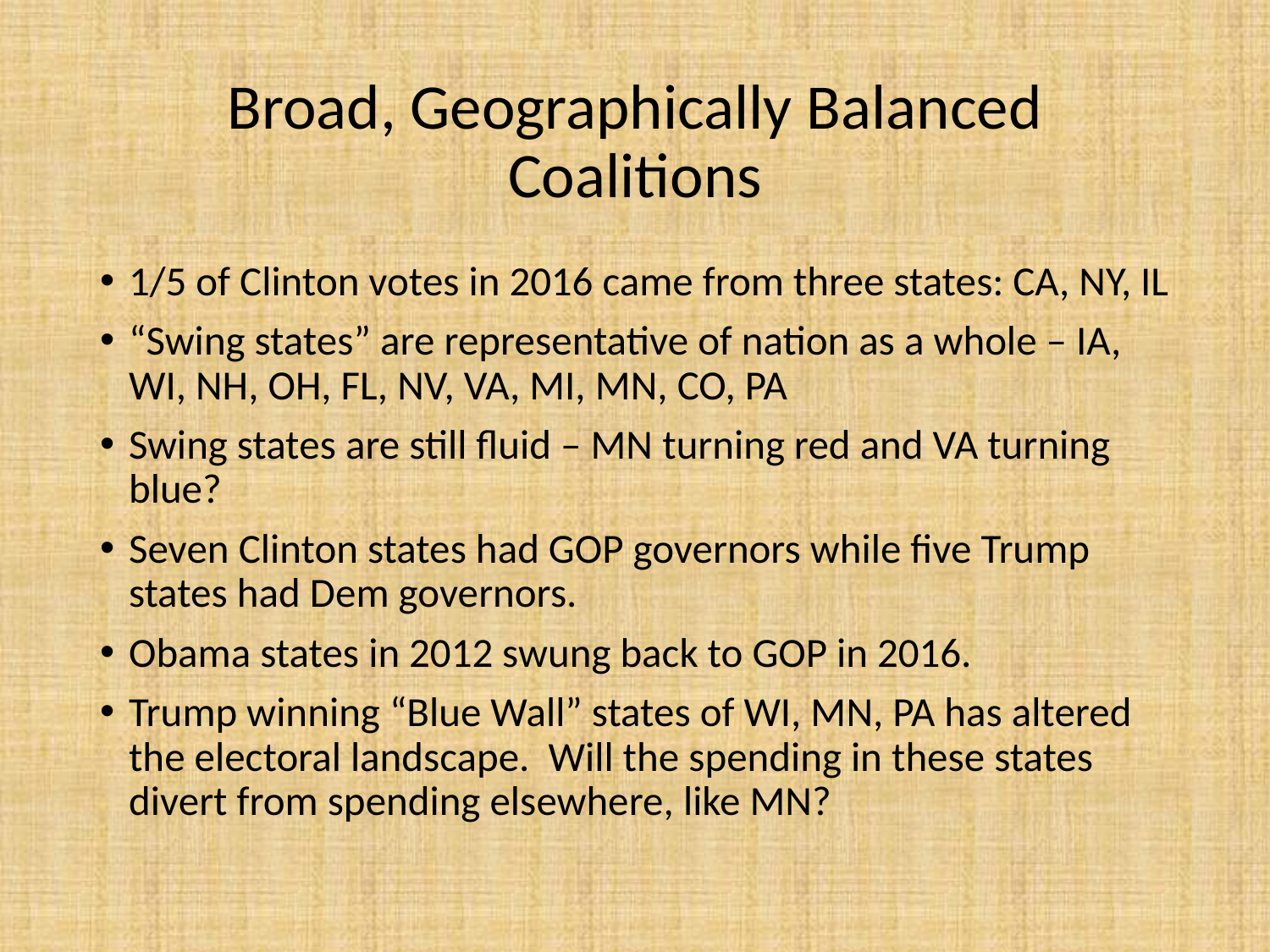

# Broad, Geographically Balanced Coalitions
1/5 of Clinton votes in 2016 came from three states: CA, NY, IL
“Swing states” are representative of nation as a whole – IA, WI, NH, OH, FL, NV, VA, MI, MN, CO, PA
Swing states are still fluid – MN turning red and VA turning blue?
Seven Clinton states had GOP governors while five Trump states had Dem governors.
Obama states in 2012 swung back to GOP in 2016.
Trump winning “Blue Wall” states of WI, MN, PA has altered the electoral landscape.  Will the spending in these states divert from spending elsewhere, like MN?